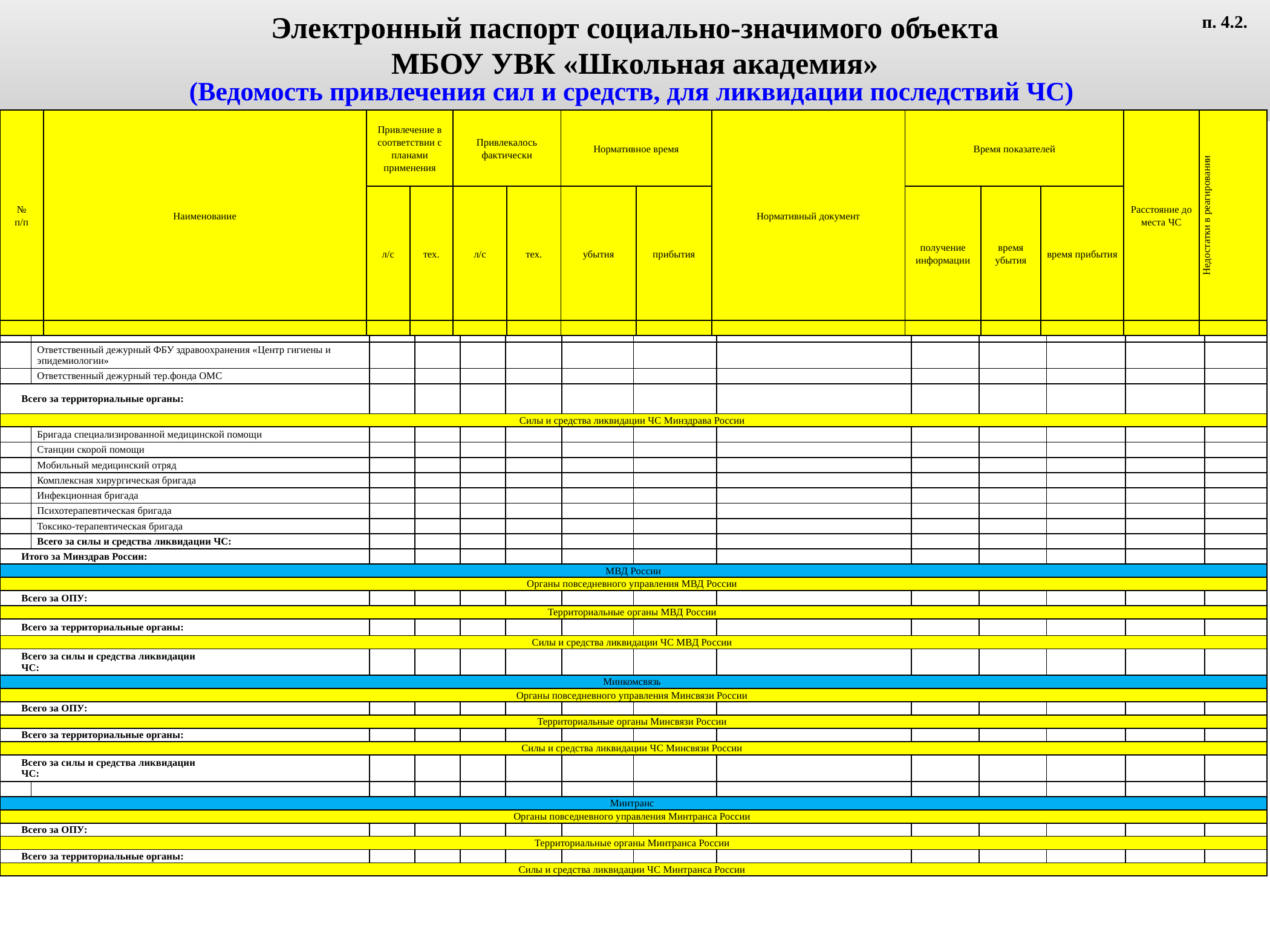

Электронный паспорт социально-значимого объекта
МБОУ УВК «Школьная академия»
(Ведомость привлечения сил и средств, для ликвидации последствий ЧС)
п. 4.2.
| № п/п | Наименование | Привлечение в соответствии с планами применения |  | Привлекалось фактически |  | Нормативное время |  | Нормативный документ | Время показателей |  |  | Расстояние до места ЧС | Недостатки в реагировании |
| --- | --- | --- | --- | --- | --- | --- | --- | --- | --- | --- | --- | --- | --- |
|  |  | л/с | тех. | л/с | тех. | убытия | прибытия |  | получение информации | время убытия | время прибытия |  |  |
|  |  |  |  |  |  |  |  |  |  |  |  |  |  |
| Минздрав России |  |  |  |  |  |  |  |  |  |  |  |  |  |
| --- | --- | --- | --- | --- | --- | --- | --- | --- | --- | --- | --- | --- | --- |
| Органы повседневного управления Минздрава России |  |  |  |  |  |  |  |  |  |  |  |  |  |
|  |  |  |  |  |  |  |  |  |  |  |  |  |  |
| Всего за ОПУ ВСМК: |  |  |  |  |  |  |  |  |  |  |  |  |  |
| Всего за ОПУ: |  |  |  |  |  |  |  |  |  |  |  |  |  |
| Территориальные органы Минздрава России |  |  |  |  |  |  |  |  |  |  |  |  |  |
|  |  |  |  |  |  |  |  |  |  |  |  |  |  |
|  | Ответственный дежурный ФБУ здравоохранения «Центр гигиены и эпидемиологии» |  |  |  |  |  |  |  |  |  |  |  |  |
|  | Ответственный дежурный тер.фонда ОМС |  |  |  |  |  |  |  |  |  |  |  |  |
| Всего за территориальные органы: |  |  |  |  |  |  |  |  |  |  |  |  |  |
| Силы и средства ликвидации ЧС Минздрава России |  |  |  |  |  |  |  |  |  |  |  |  |  |
|  | Бригада специализированной медицинской помощи |  |  |  |  |  |  |  |  |  |  |  |  |
|  | Станции скорой помощи |  |  |  |  |  |  |  |  |  |  |  |  |
|  | Мобильный медицинский отряд |  |  |  |  |  |  |  |  |  |  |  |  |
|  | Комплексная хирургическая бригада |  |  |  |  |  |  |  |  |  |  |  |  |
|  | Инфекционная бригада |  |  |  |  |  |  |  |  |  |  |  |  |
|  | Психотерапевтическая бригада |  |  |  |  |  |  |  |  |  |  |  |  |
|  | Токсико-терапевтическая бригада |  |  |  |  |  |  |  |  |  |  |  |  |
|  | Всего за силы и средства ликвидации ЧС: |  |  |  |  |  |  |  |  |  |  |  |  |
| Итого за Минздрав России: |  |  |  |  |  |  |  |  |  |  |  |  |  |
| МВД России |  |  |  |  |  |  |  |  |  |  |  |  |  |
| Органы повседневного управления МВД России |  |  |  |  |  |  |  |  |  |  |  |  |  |
| Всего за ОПУ: |  |  |  |  |  |  |  |  |  |  |  |  |  |
| Территориальные органы МВД России |  |  |  |  |  |  |  |  |  |  |  |  |  |
| Всего за территориальные органы: |  |  |  |  |  |  |  |  |  |  |  |  |  |
| Силы и средства ликвидации ЧС МВД России |  |  |  |  |  |  |  |  |  |  |  |  |  |
| Всего за силы и средства ликвидации ЧС: |  |  |  |  |  |  |  |  |  |  |  |  |  |
| Минкомсвязь |  |  |  |  |  |  |  |  |  |  |  |  |  |
| Органы повседневного управления Минсвязи России |  |  |  |  |  |  |  |  |  |  |  |  |  |
| Всего за ОПУ: |  |  |  |  |  |  |  |  |  |  |  |  |  |
| Территориальные органы Минсвязи России |  |  |  |  |  |  |  |  |  |  |  |  |  |
| Всего за территориальные органы: |  |  |  |  |  |  |  |  |  |  |  |  |  |
| Силы и средства ликвидации ЧС Минсвязи России |  |  |  |  |  |  |  |  |  |  |  |  |  |
| Всего за силы и средства ликвидации ЧС: |  |  |  |  |  |  |  |  |  |  |  |  |  |
|  |  |  |  |  |  |  |  |  |  |  |  |  |  |
| Минтранс |  |  |  |  |  |  |  |  |  |  |  |  |  |
| Органы повседневного управления Минтранса России |  |  |  |  |  |  |  |  |  |  |  |  |  |
| Всего за ОПУ: |  |  |  |  |  |  |  |  |  |  |  |  |  |
| Территориальные органы Минтранса России |  |  |  |  |  |  |  |  |  |  |  |  |  |
| Всего за территориальные органы: |  |  |  |  |  |  |  |  |  |  |  |  |  |
| Силы и средства ликвидации ЧС Минтранса России |  |  |  |  |  |  |  |  |  |  |  |  |  |